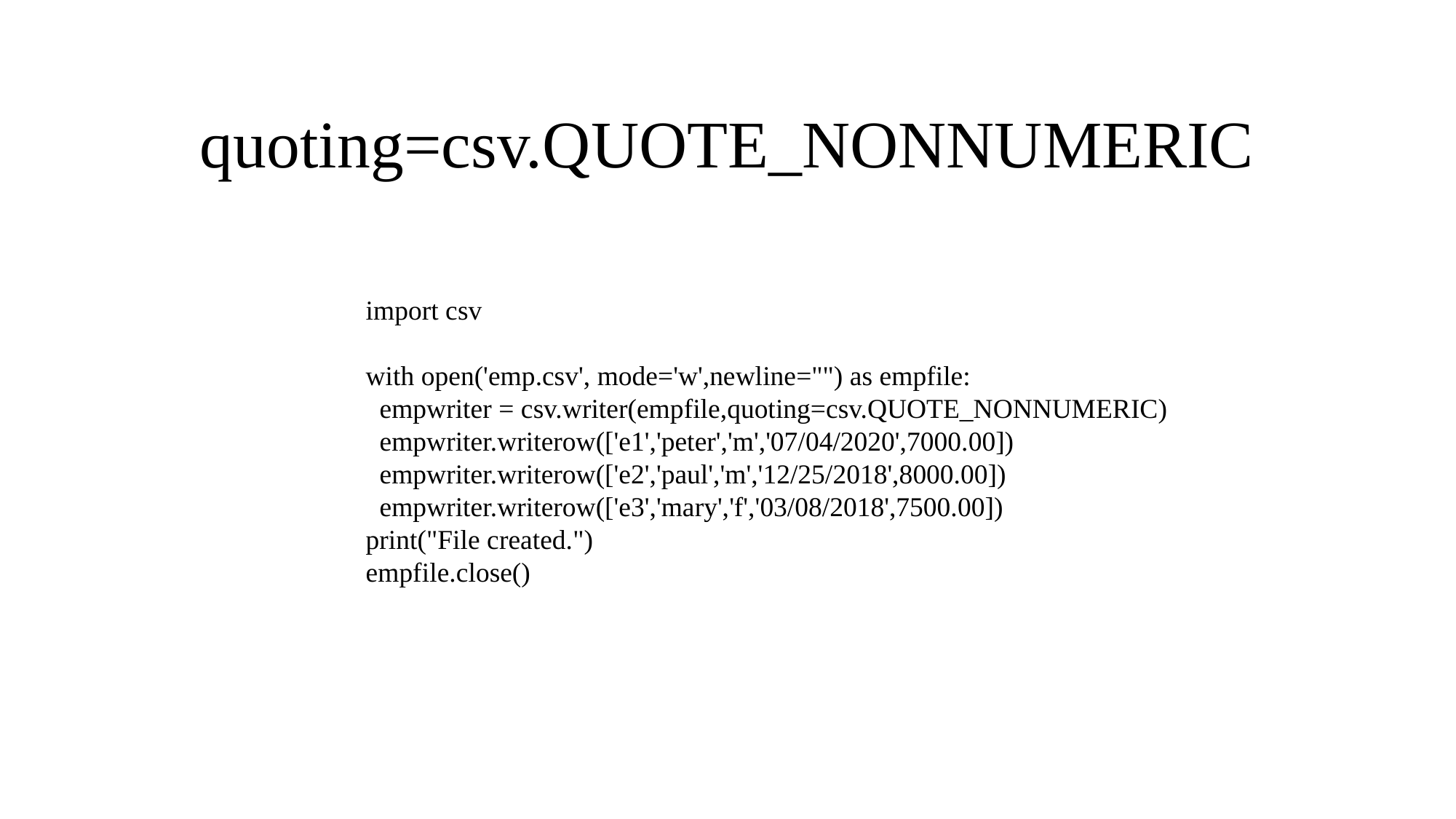

# quoting=csv.QUOTE_NONNUMERIC
import csv

with open('emp.csv', mode='w',newline="") as empfile:
  empwriter = csv.writer(empfile,quoting=csv.QUOTE_NONNUMERIC)
  empwriter.writerow(['e1','peter','m','07/04/2020',7000.00])
  empwriter.writerow(['e2','paul','m','12/25/2018',8000.00])
  empwriter.writerow(['e3','mary','f','03/08/2018',7500.00])
print("File created.")
empfile.close()